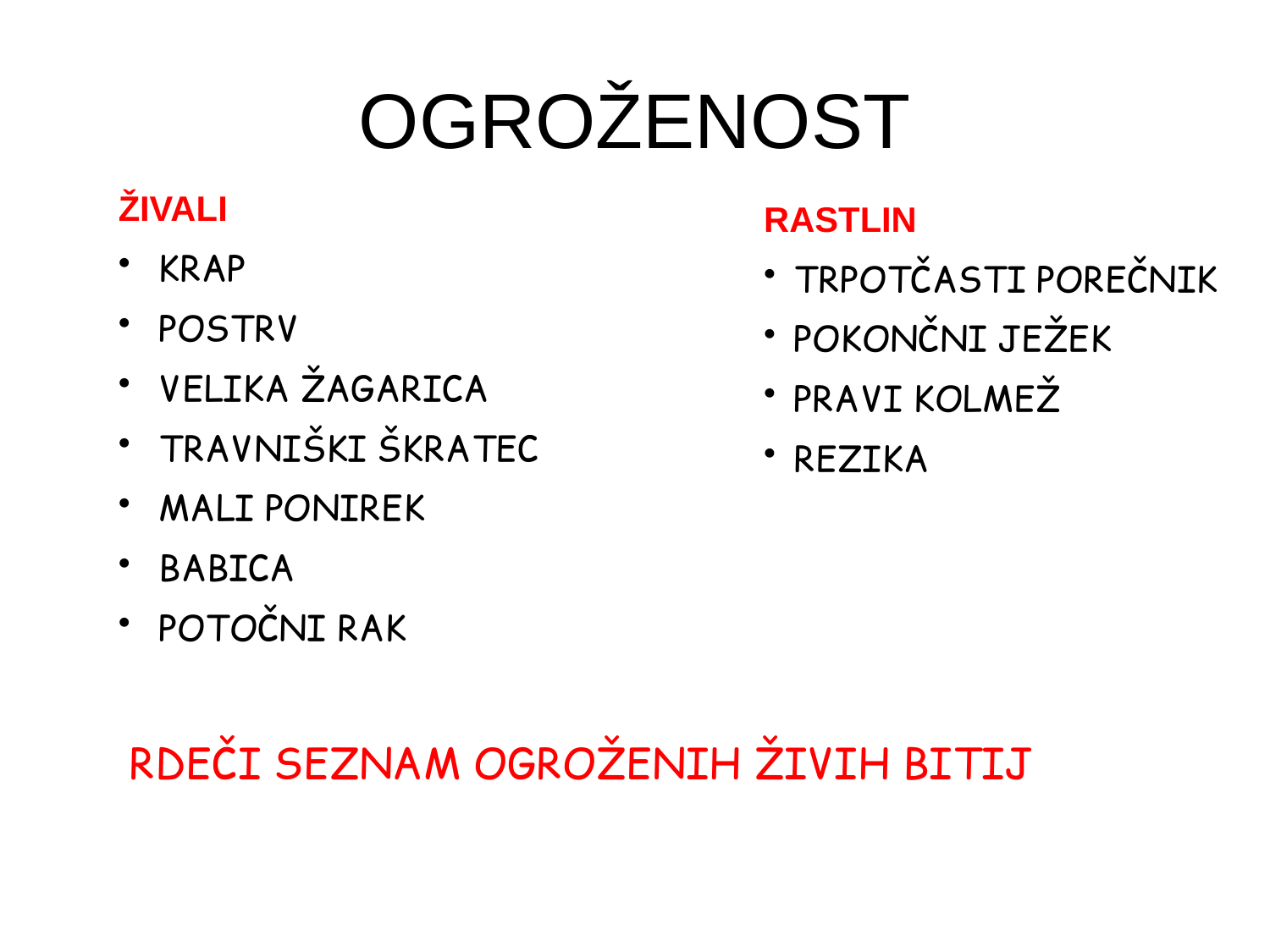

# OGROŽENOST
ŽIVALI
 KRAP
 POSTRV
 VELIKA ŽAGARICA
 TRAVNIŠKI ŠKRATEC
 MALI PONIREK
 BABICA
 POTOČNI RAK

RASTLIN
TRPOTČASTI POREČNIK
POKONČNI JEŽEK
PRAVI KOLMEŽ
REZIKA

RDEČI SEZNAM OGROŽENIH ŽIVIH BITIJ